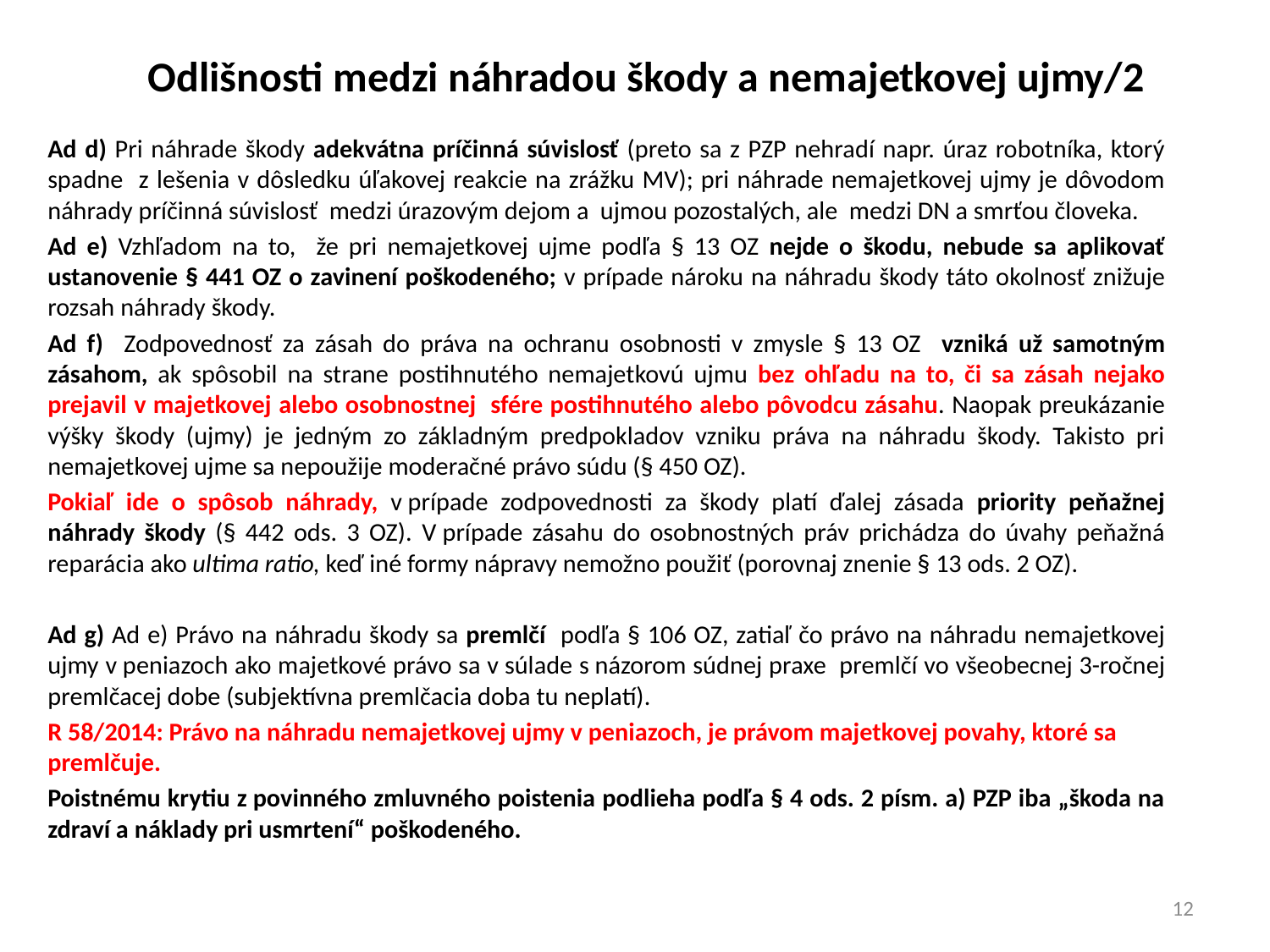

# Odlišnosti medzi náhradou škody a nemajetkovej ujmy/2
Ad d) Pri náhrade škody adekvátna príčinná súvislosť (preto sa z PZP nehradí napr. úraz robotníka, ktorý spadne  z lešenia v dôsledku úľakovej reakcie na zrážku MV); pri náhrade nemajetkovej ujmy je dôvodom náhrady príčinná súvislosť  medzi úrazovým dejom a  ujmou pozostalých, ale  medzi DN a smrťou človeka.
Ad e) Vzhľadom na to,  že pri nemajetkovej ujme podľa § 13 OZ nejde o škodu, nebude sa aplikovať ustanovenie § 441 OZ o zavinení poškodeného; v prípade nároku na náhradu škody táto okolnosť znižuje rozsah náhrady škody.
Ad f)  Zodpovednosť za zásah do práva na ochranu osobnosti v zmysle § 13 OZ  vzniká už samotným zásahom, ak spôsobil na strane postihnutého nemajetkovú ujmu bez ohľadu na to, či sa zásah nejako prejavil v majetkovej alebo osobnostnej  sfére postihnutého alebo pôvodcu zásahu. Naopak preukázanie výšky škody (ujmy) je jedným zo základným predpokladov vzniku práva na náhradu škody. Takisto pri nemajetkovej ujme sa nepoužije moderačné právo súdu (§ 450 OZ).
Pokiaľ ide o spôsob náhrady, v prípade zodpovednosti za škody platí ďalej zásada priority peňažnej náhrady škody (§ 442 ods. 3 OZ). V prípade zásahu do osobnostných práv prichádza do úvahy peňažná reparácia ako ultima ratio, keď iné formy nápravy nemožno použiť (porovnaj znenie § 13 ods. 2 OZ).

Ad g) Ad e) Právo na náhradu škody sa premlčí  podľa § 106 OZ, zatiaľ čo právo na náhradu nemajetkovej ujmy v peniazoch ako majetkové právo sa v súlade s názorom súdnej praxe  premlčí vo všeobecnej 3-ročnej premlčacej dobe (subjektívna premlčacia doba tu neplatí).
R 58/2014: Právo na náhradu nemajetkovej ujmy v peniazoch, je právom majetkovej povahy, ktoré sa premlčuje.
Poistnému krytiu z povinného zmluvného poistenia podlieha podľa § 4 ods. 2 písm. a) PZP iba „škoda na zdraví a náklady pri usmrtení“ poškodeného.

12